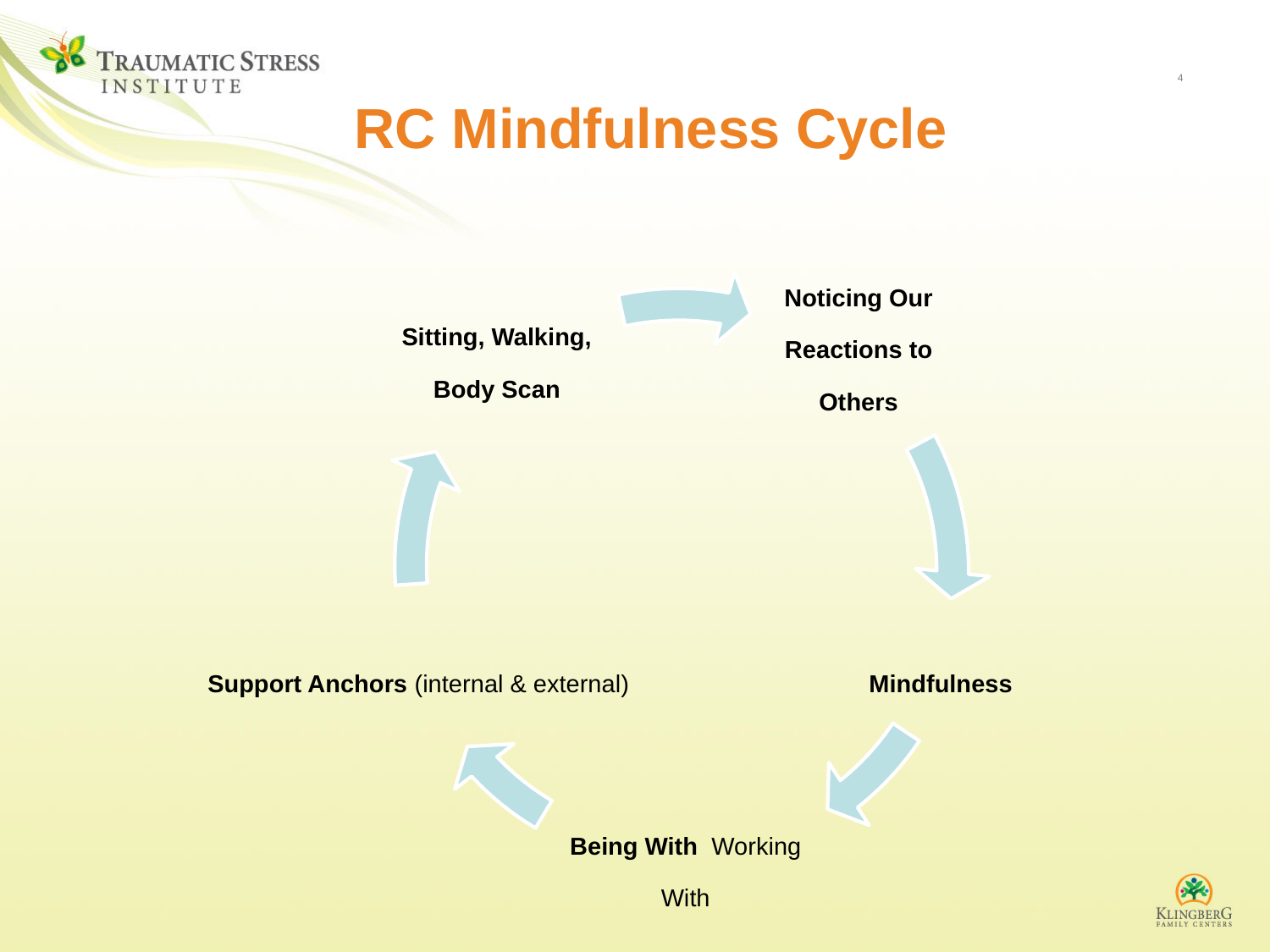

# RC Mindfulness Cycle
4
Noticing Our Reactions to Others

Mindfulness
Being With  Working With
Support Anchors (internal & external)
Sitting, Walking, Body Scan